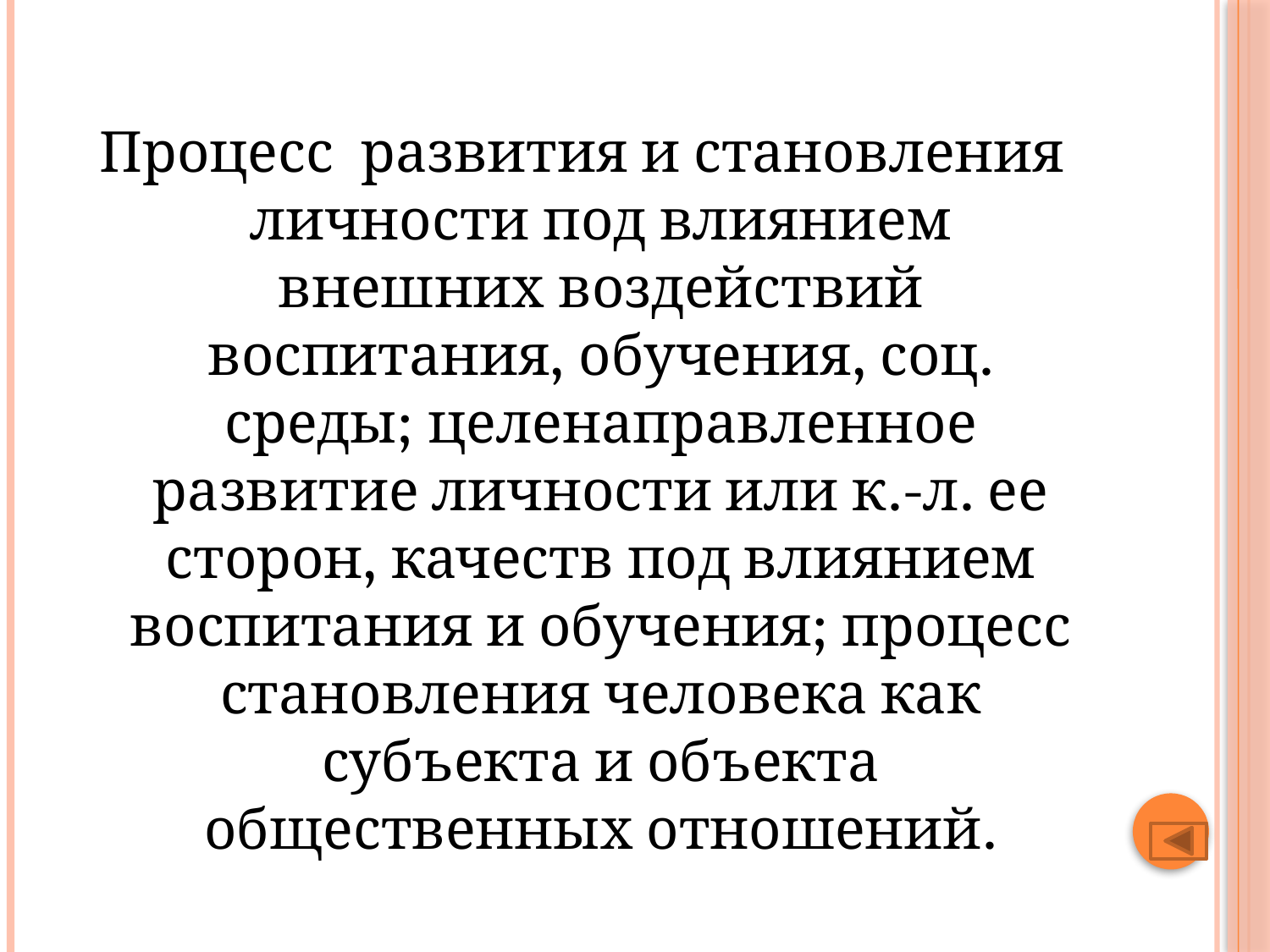

#
Процесс  развития и становления личности под влиянием внешних воздействий воспитания, обучения, соц. среды; целенаправленное развитие личности или к.-л. ее сторон, качеств под влиянием воспитания и обучения; процесс становления человека как субъекта и объекта общественных отношений.